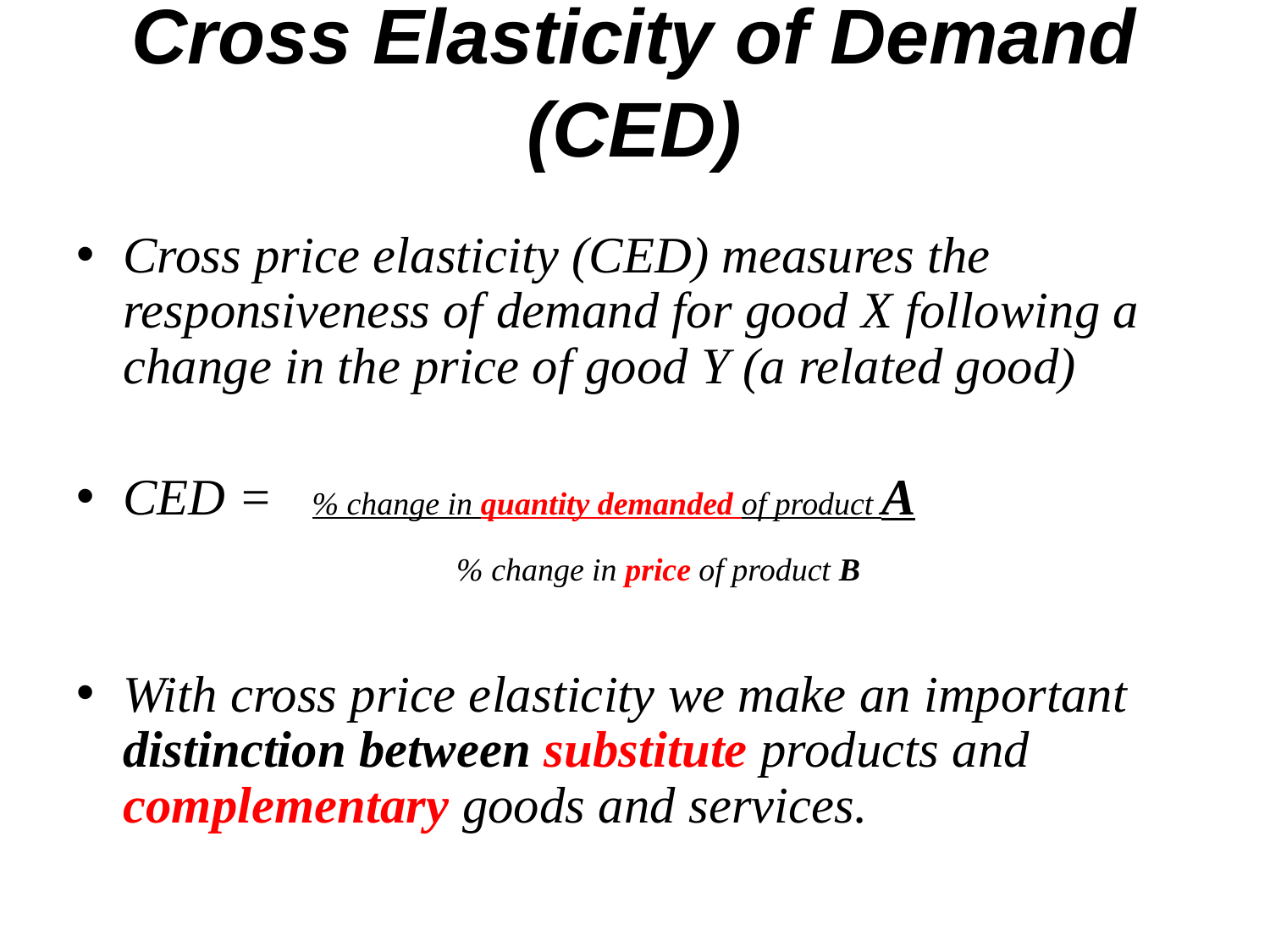

# Cross Elasticity of Demand (CED)
Cross price elasticity (CED) measures the responsiveness of demand for good X following a change in the price of good Y (a related good)

CED =   % change in quantity demanded of product A
			% change in price of product B

With cross price elasticity we make an important distinction between substitute products and complementary goods and services.